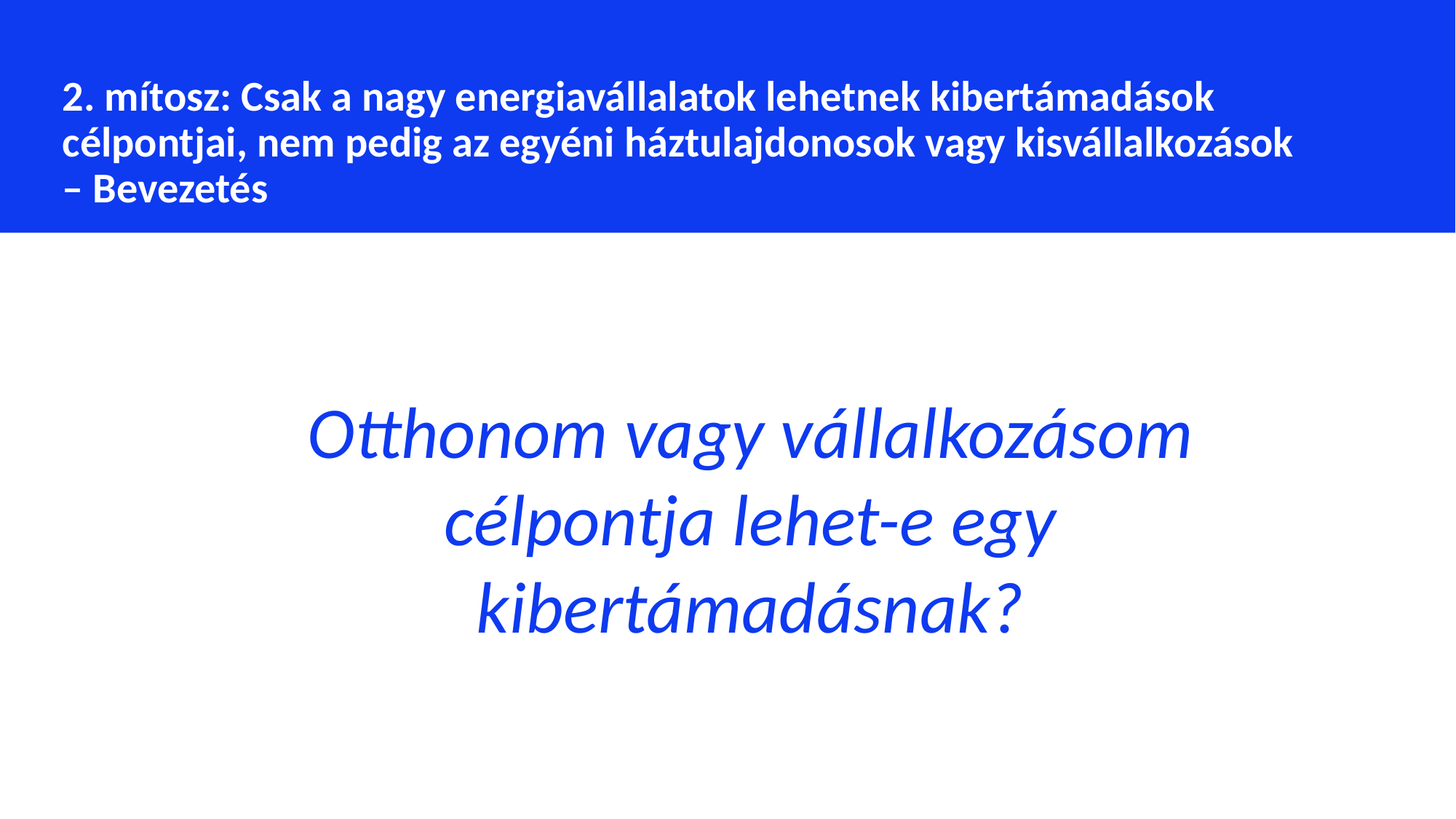

2. mítosz: Csak a nagy energiavállalatok lehetnek kibertámadások célpontjai, nem pedig az egyéni háztulajdonosok vagy kisvállalkozások – Bevezetés

Otthonom vagy vállalkozásom célpontja lehet-e egy kibertámadásnak?